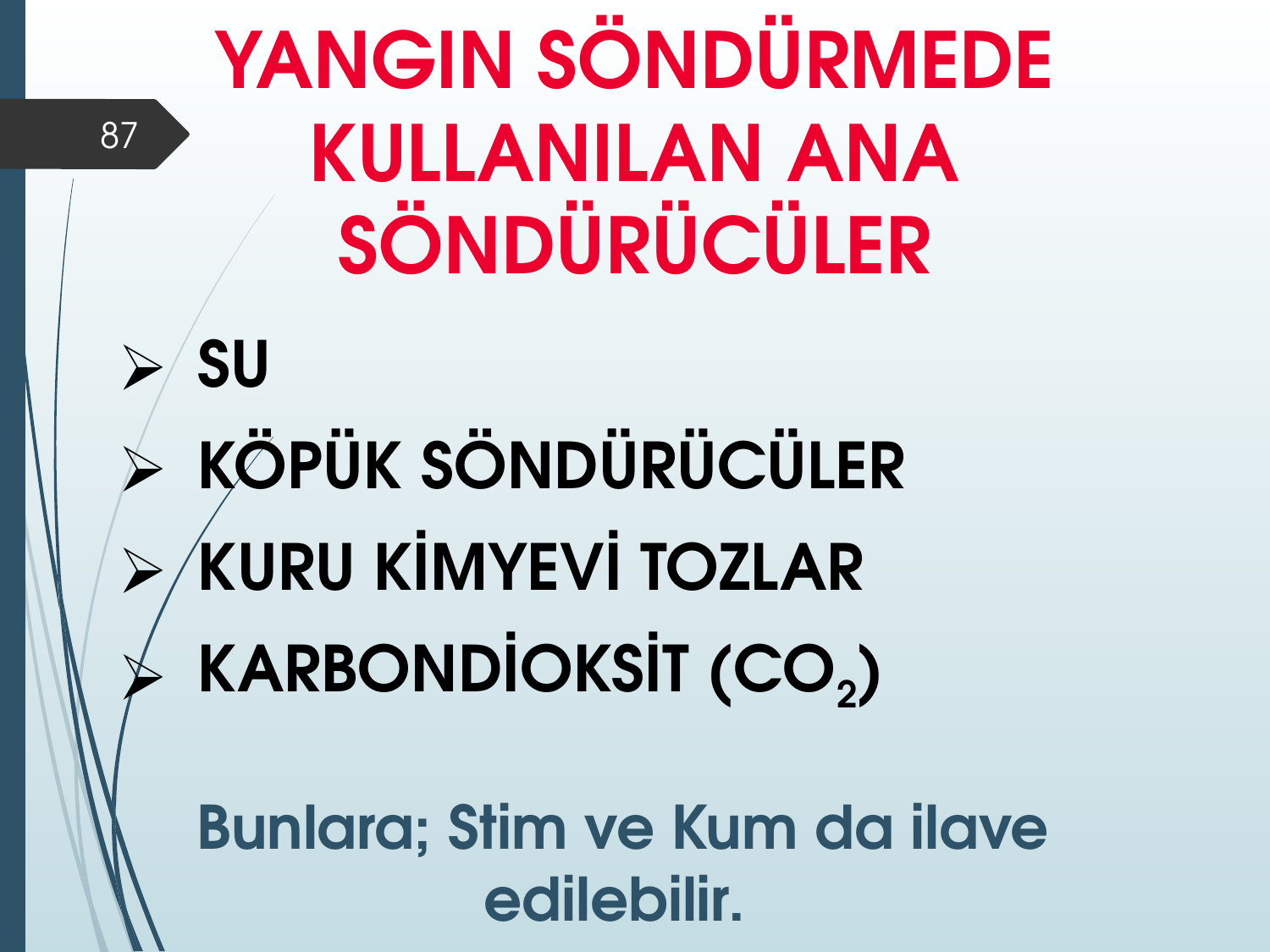

YANGIN SÖNDÜRMEDE KULLANILAN ANA SÖNDÜRÜCÜLER
87
SU

KÖPÜK SÖNDÜRÜCÜLER

KURU KİMYEVİ TOZLAR

KARBONDİOKSİT (CO2)
Bunlara; Stim ve Kum da ilave edilebilir.